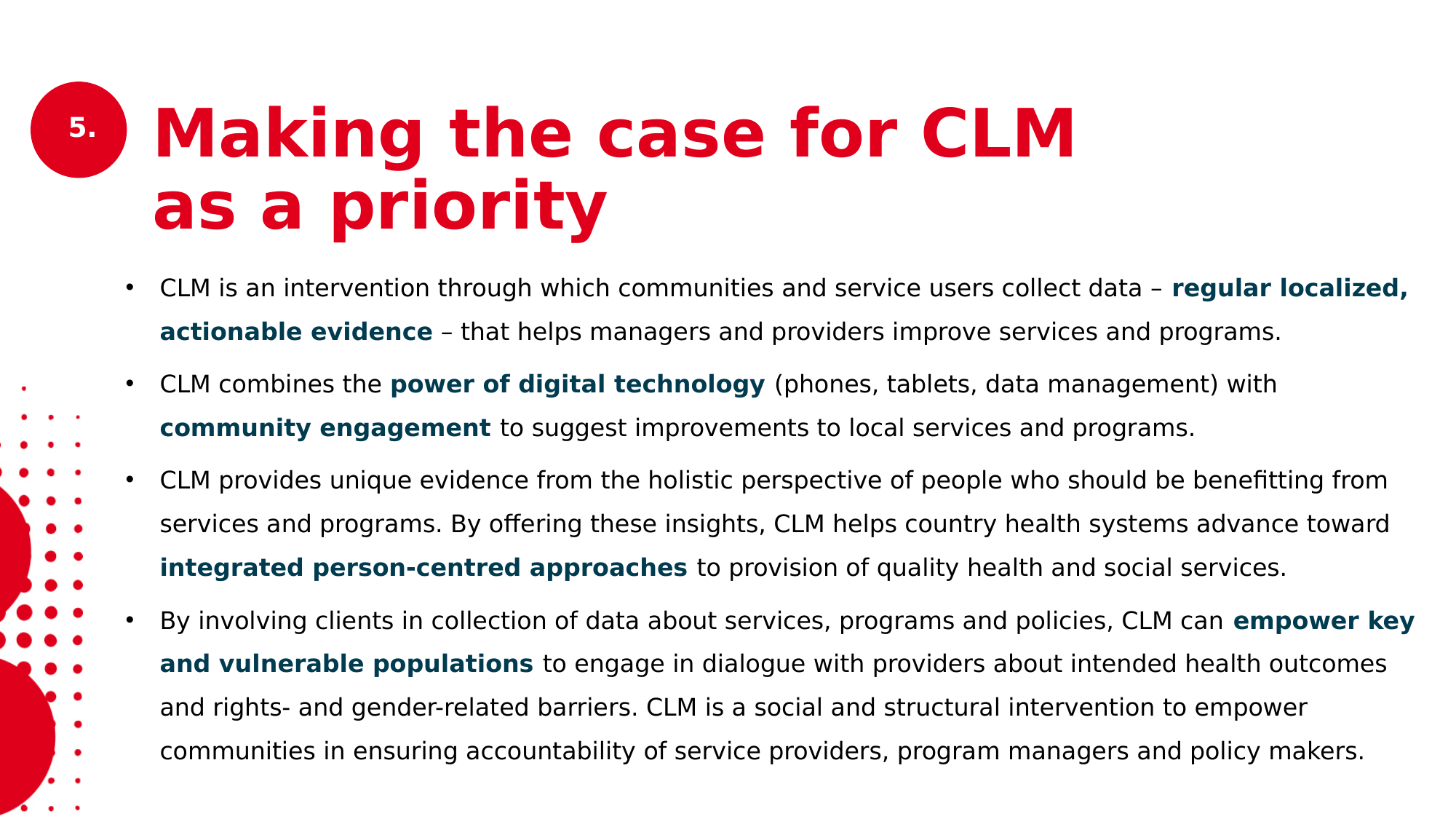

# Making the case for CLM as a priority
CLM is an intervention through which communities and service users collect data – regular localized, actionable evidence – that helps managers and providers improve services and programs.
CLM combines the power of digital technology (phones, tablets, data management) with community engagement to suggest improvements to local services and programs.
CLM provides unique evidence from the holistic perspective of people who should be benefitting from services and programs. By offering these insights, CLM helps country health systems advance toward integrated person-centred approaches to provision of quality health and social services.
By involving clients in collection of data about services, programs and policies, CLM can empower key and vulnerable populations to engage in dialogue with providers about intended health outcomes and rights- and gender-related barriers. CLM is a social and structural intervention to empower communities in ensuring accountability of service providers, program managers and policy makers.